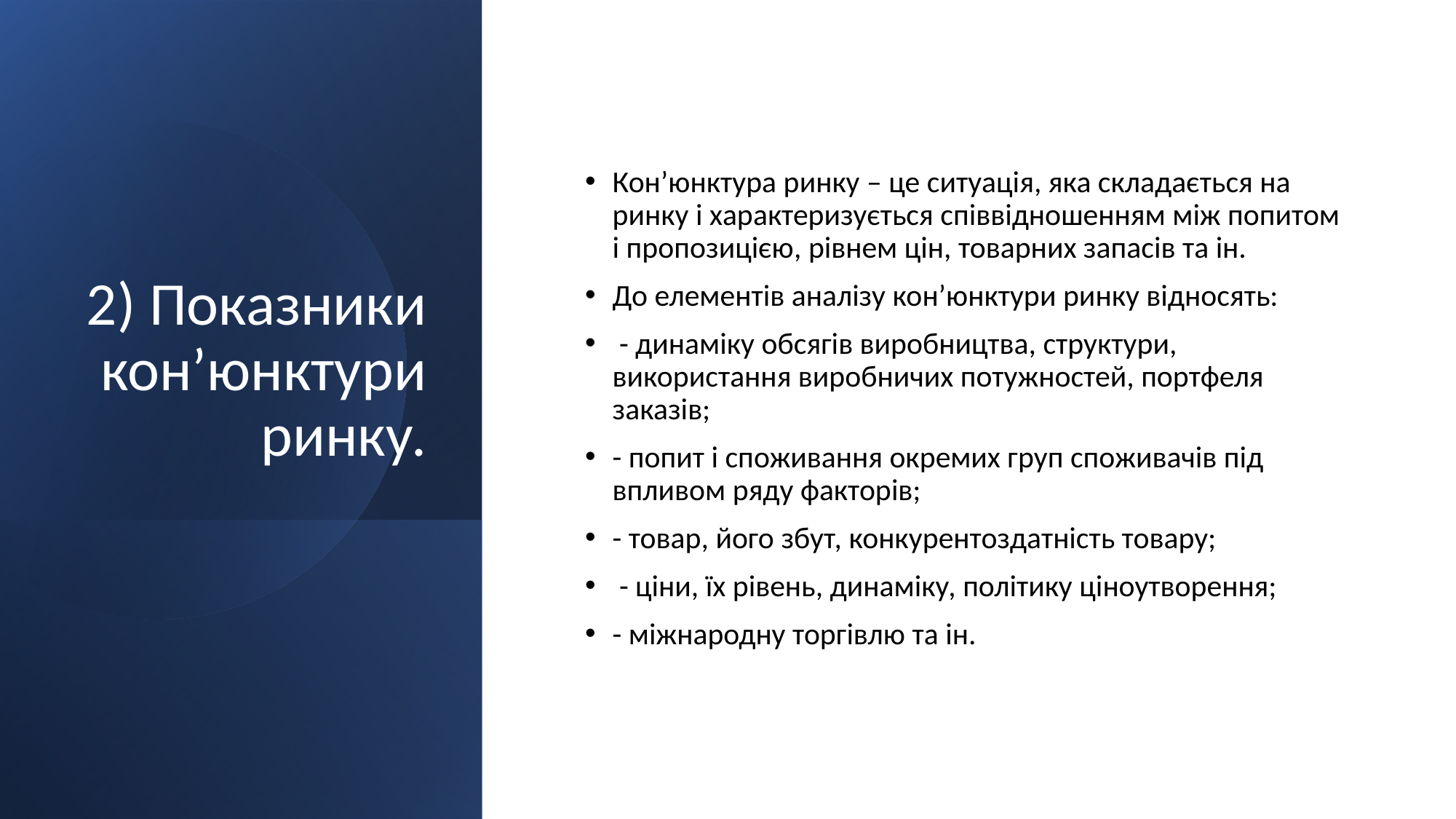

# 2) Показники кон’юнктури ринку.
Кон’юнктура ринку – це ситуація, яка складається на ринку і характеризується співвідношенням між попитом і пропозицією, рівнем цін, товарних запасів та ін.
До елементів аналізу кон’юнктури ринку відносять:
 - динаміку обсягів виробництва, структури, використання виробничих потужностей, портфеля заказів;
- попит і споживання окремих груп споживачів під впливом ряду факторів;
- товар, його збут, конкурентоздатність товару;
 - ціни, їх рівень, динаміку, політику ціноутворення;
- міжнародну торгівлю та ін.